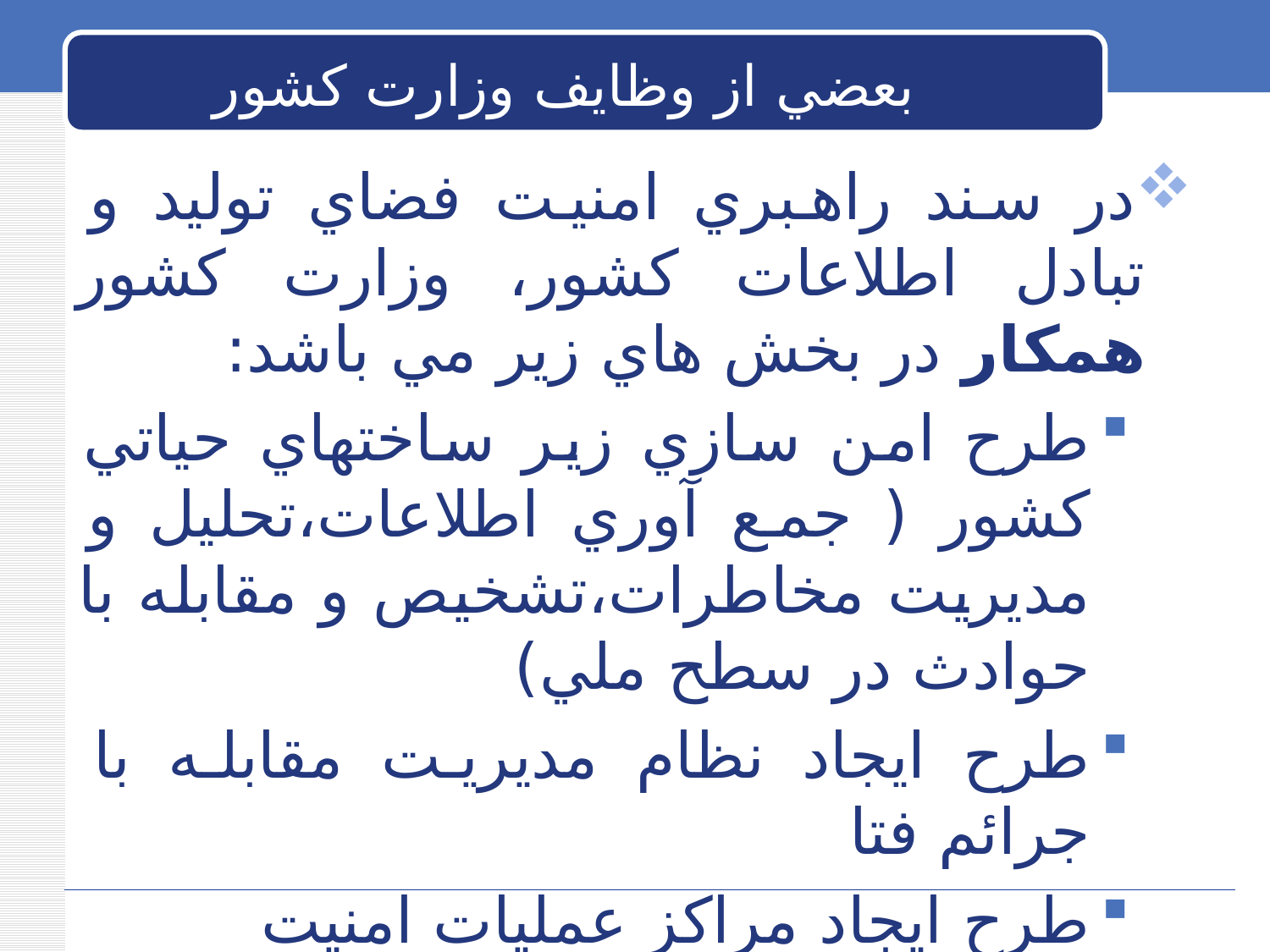

# بعضي از وظايف وزارت کشور
در سند راهبري امنيت فضاي توليد و تبادل اطلاعات کشور، وزارت کشور همکار در بخش هاي زير مي باشد:
طرح امن سازي زير ساختهاي حياتي کشور ( جمع آوري اطلاعات،تحليل و مديريت مخاطرات،تشخيص و مقابله با حوادث در سطح ملي)
طرح ايجاد نظام مديريت مقابله با جرائم فتا
طرح ايجاد مراکز عمليات امنيت